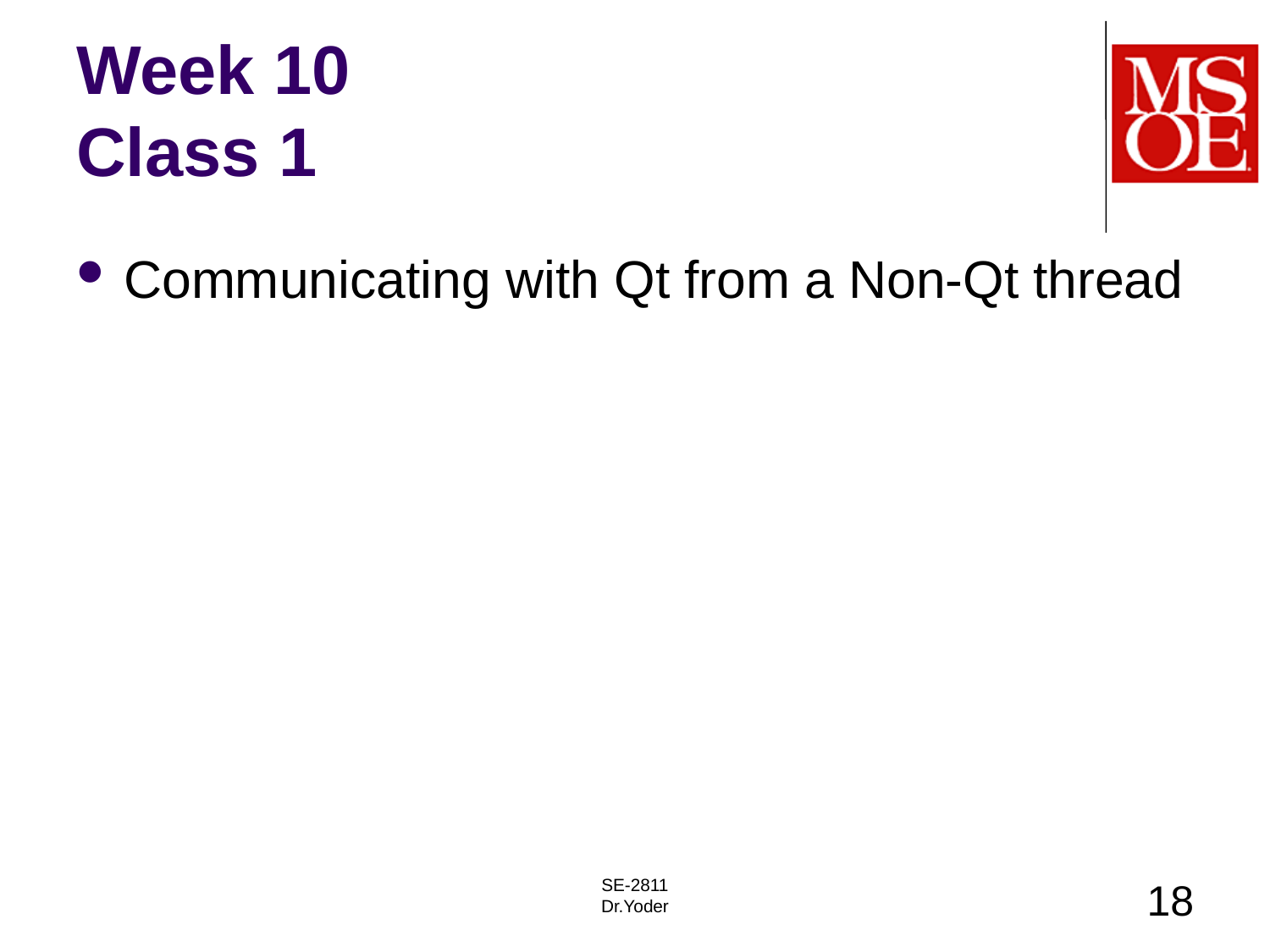

# Week 10 Class 1
Communicating with Qt from a Non-Qt thread

SE-2811
Dr.Yoder
18